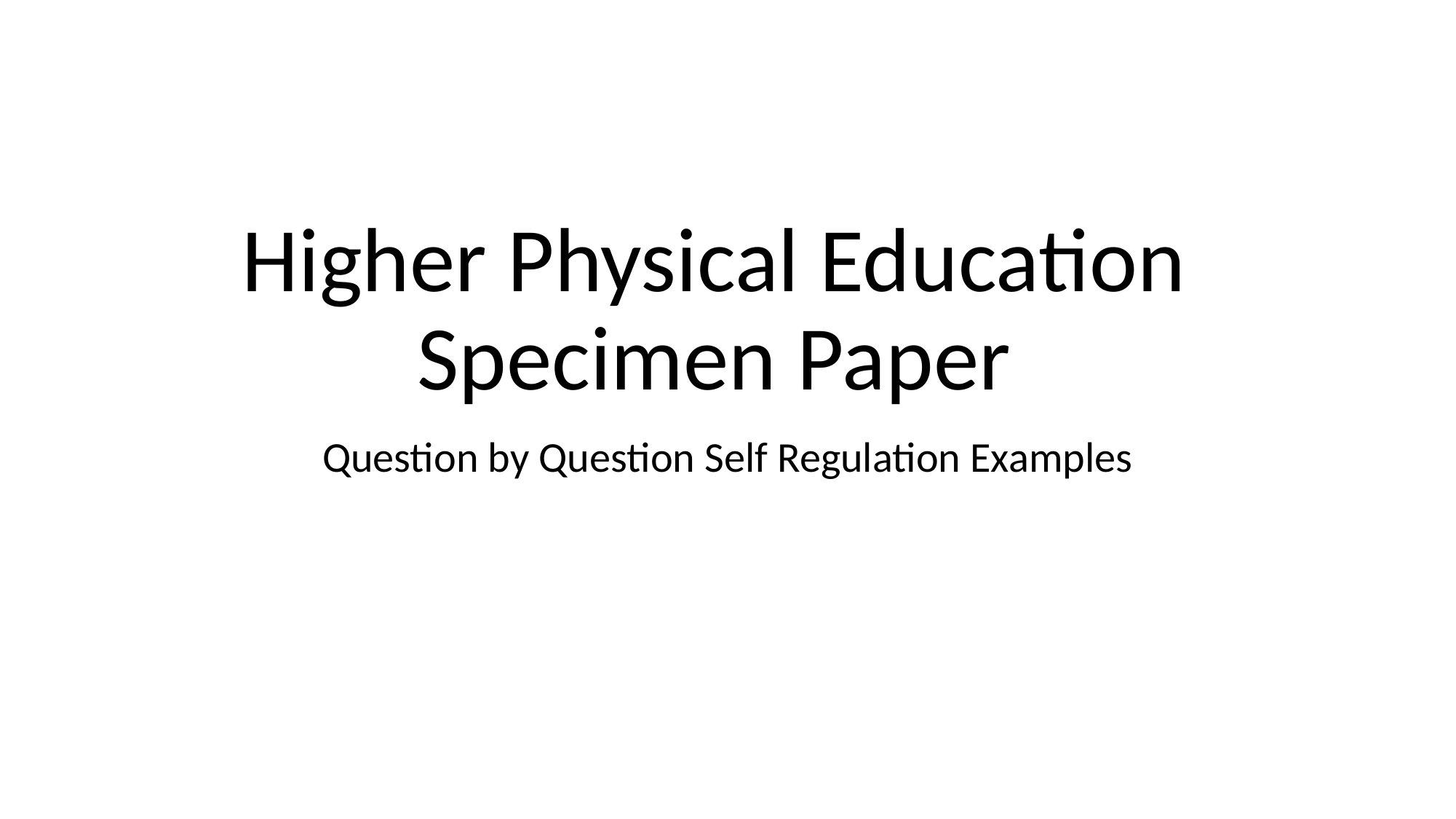

# Higher Physical Education Specimen Paper
Question by Question Self Regulation Examples